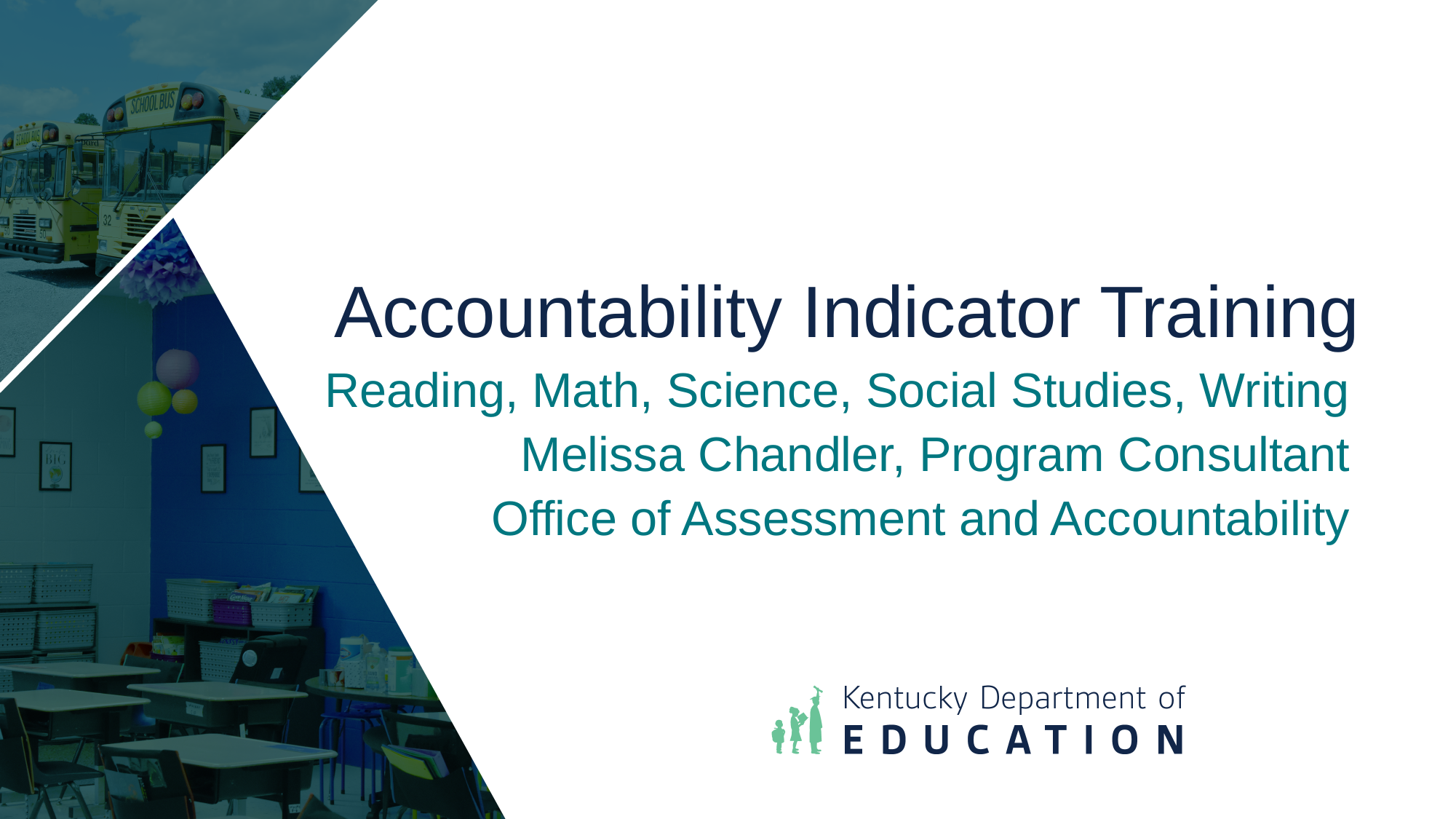

Accountability Indicator Training
Reading, Math, Science, Social Studies, Writing
Melissa Chandler, Program Consultant
Office of Assessment and Accountability